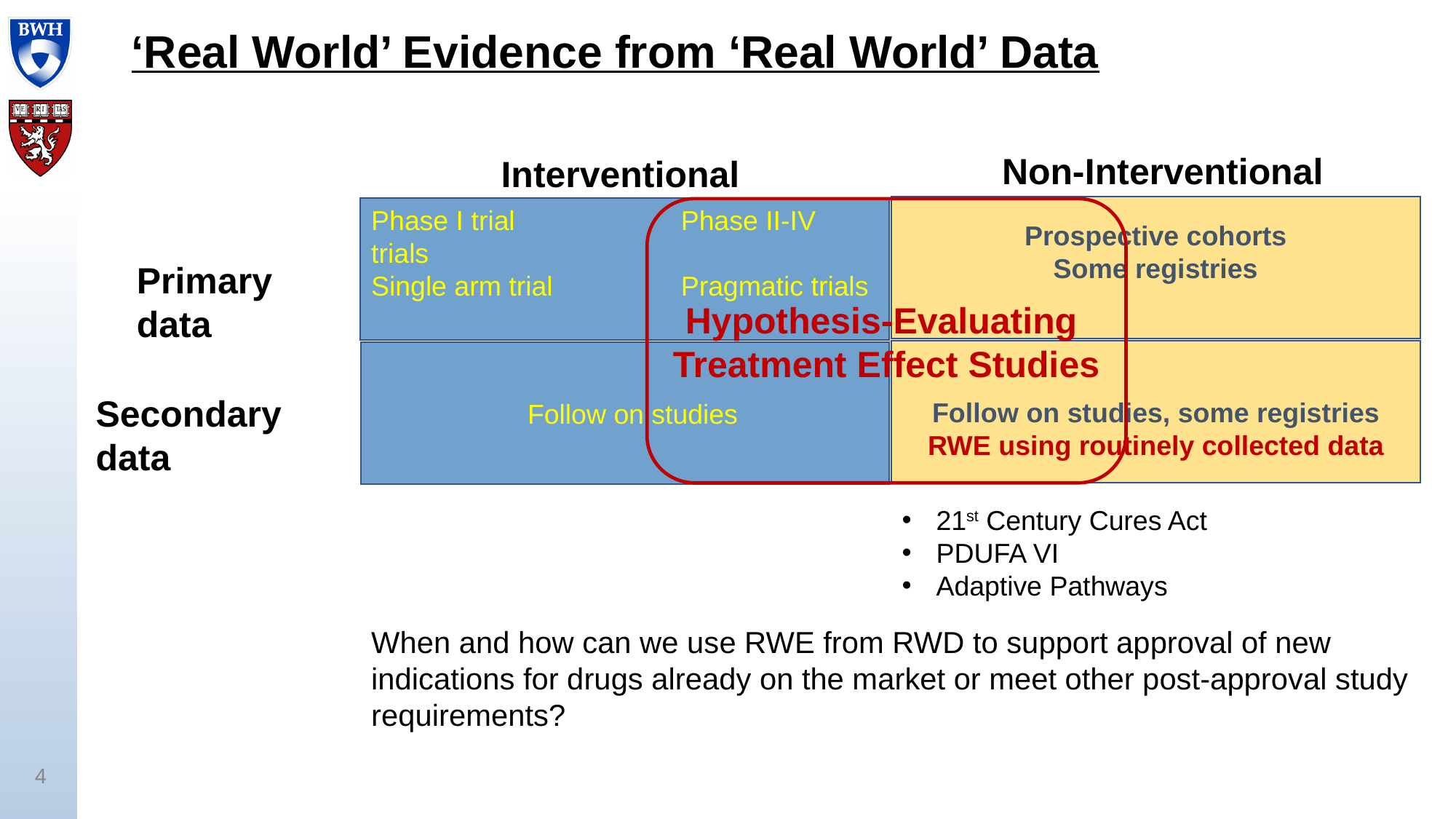

# ‘Real World’ Evidence from ‘Real World’ Data
Non-Interventional
Interventional
Prospective cohorts
Some registries

Phase I trial	            Phase II-IV trials
Single arm trial	            Pragmatic trials

Hypothesis-Evaluating
Treatment Effect Studies
Primary data

Follow on studies, some registries
RWE using routinely collected data
  Follow on studies
Secondary data
21st Century Cures Act
PDUFA VI
Adaptive Pathways
When and how can we use RWE from RWD to support approval of new indications for drugs already on the market or meet other post-approval study requirements?
4